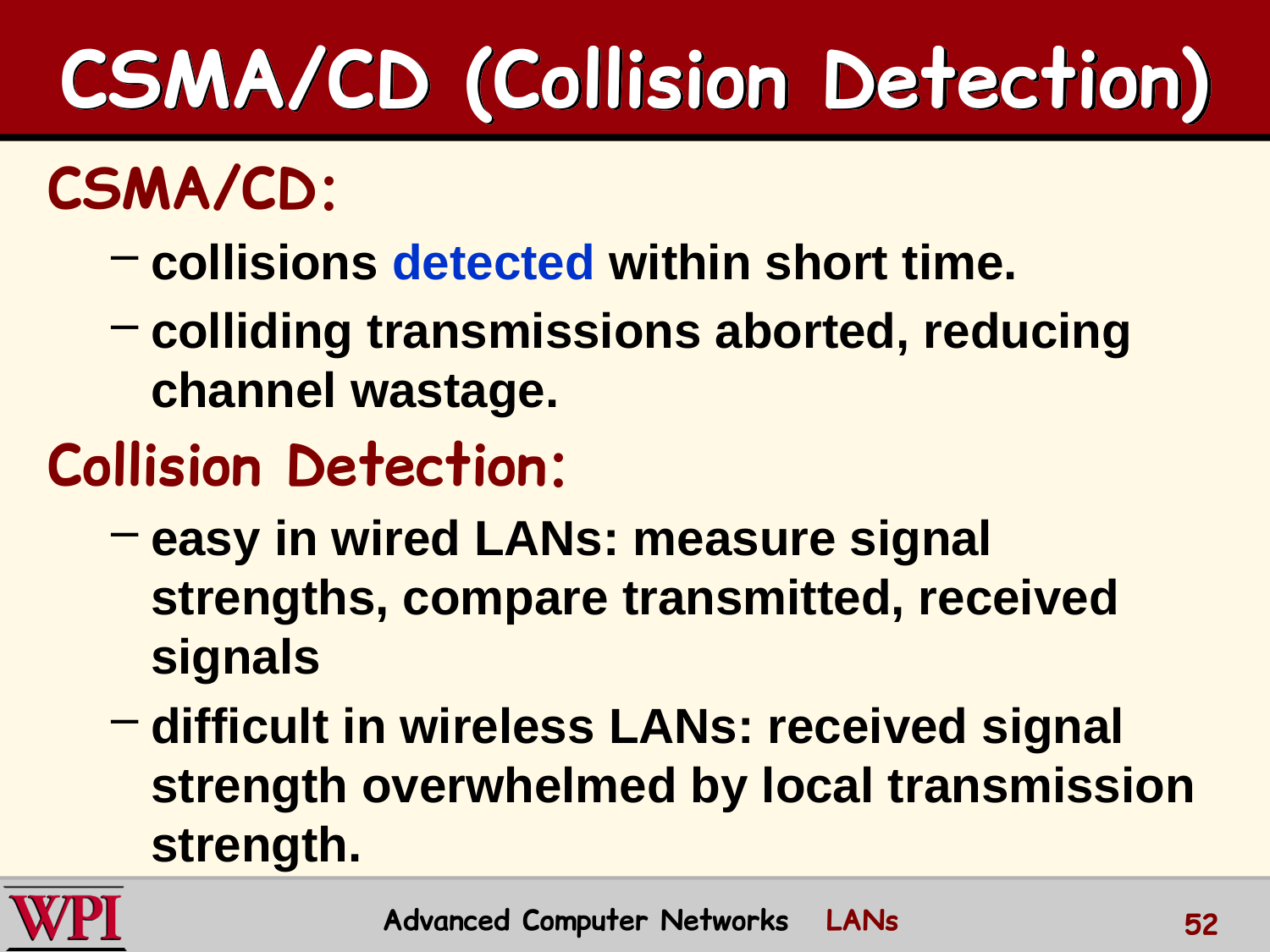

# CSMA/CD (Collision Detection)
CSMA/CD:
collisions detected within short time.
colliding transmissions aborted, reducing channel wastage.
Collision Detection:
easy in wired LANs: measure signal strengths, compare transmitted, received signals
difficult in wireless LANs: received signal strength overwhelmed by local transmission strength.
Advanced Computer Networks   LANs
52